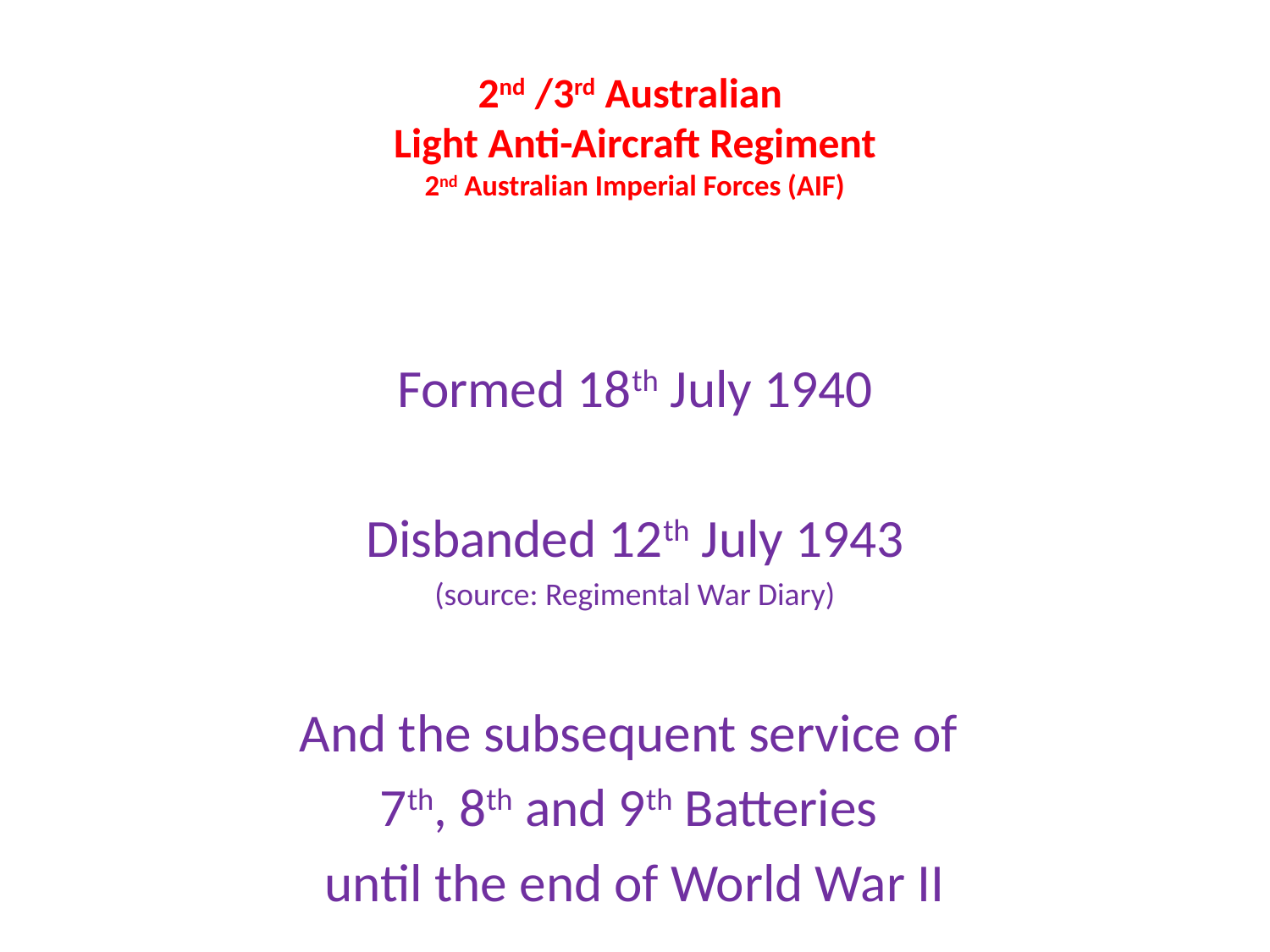

# 2nd /3rd Australian Light Anti-Aircraft Regiment 2nd Australian Imperial Forces (AIF)
Formed 18th July 1940

Disbanded 12th July 1943
(source: Regimental War Diary)

And the subsequent service of
7th, 8th and 9th Batteries
until the end of World War II